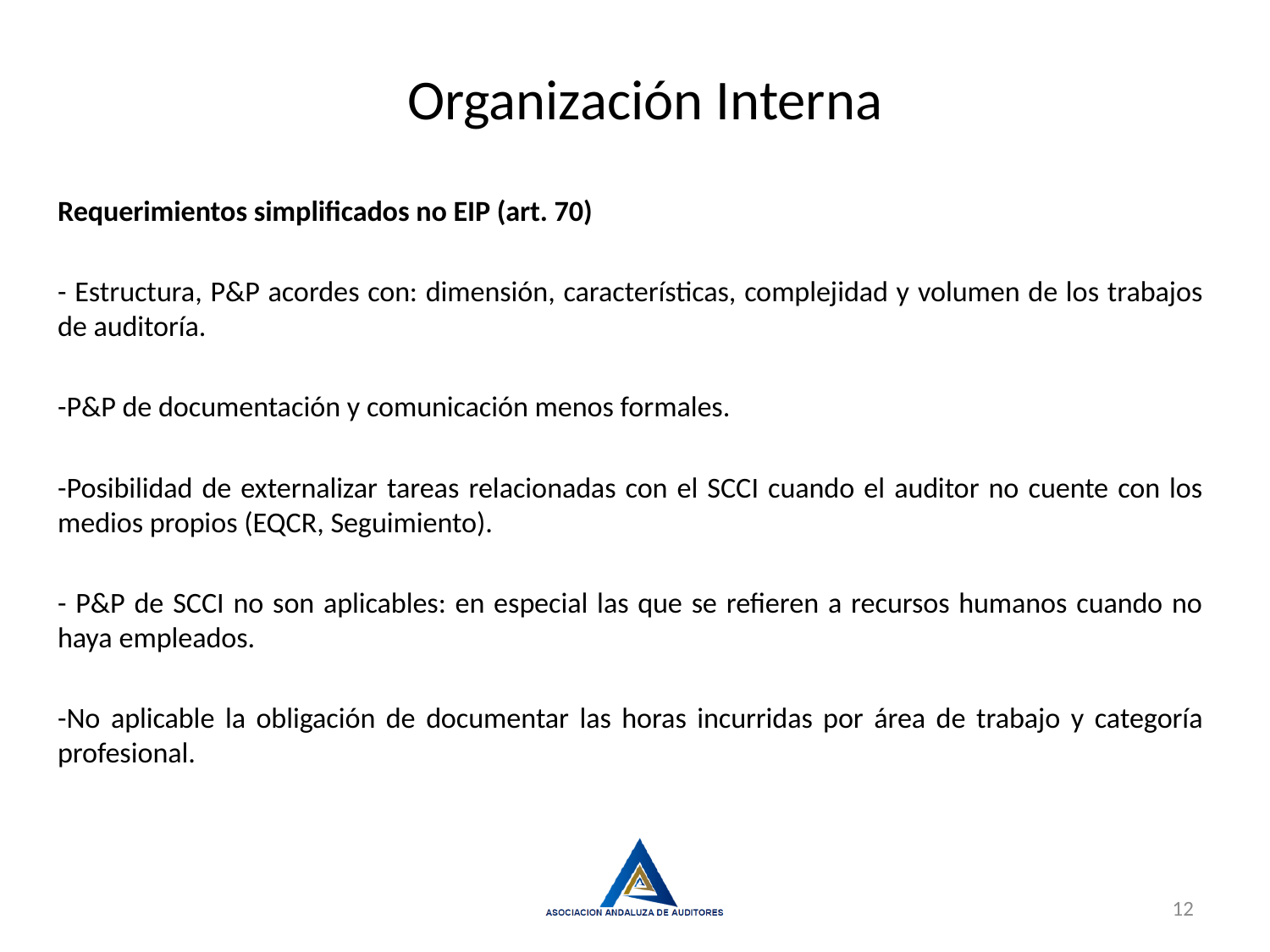

Organización Interna

Requerimientos simplificados no EIP (art. 70)

- Estructura, P&P acordes con: dimensión, características, complejidad y volumen de los trabajos de auditoría.

-P&P de documentación y comunicación menos formales.

-Posibilidad de externalizar tareas relacionadas con el SCCI cuando el auditor no cuente con los medios propios (EQCR, Seguimiento).

- P&P de SCCI no son aplicables: en especial las que se refieren a recursos humanos cuando no haya empleados.

-No aplicable la obligación de documentar las horas incurridas por área de trabajo y categoría profesional.

12